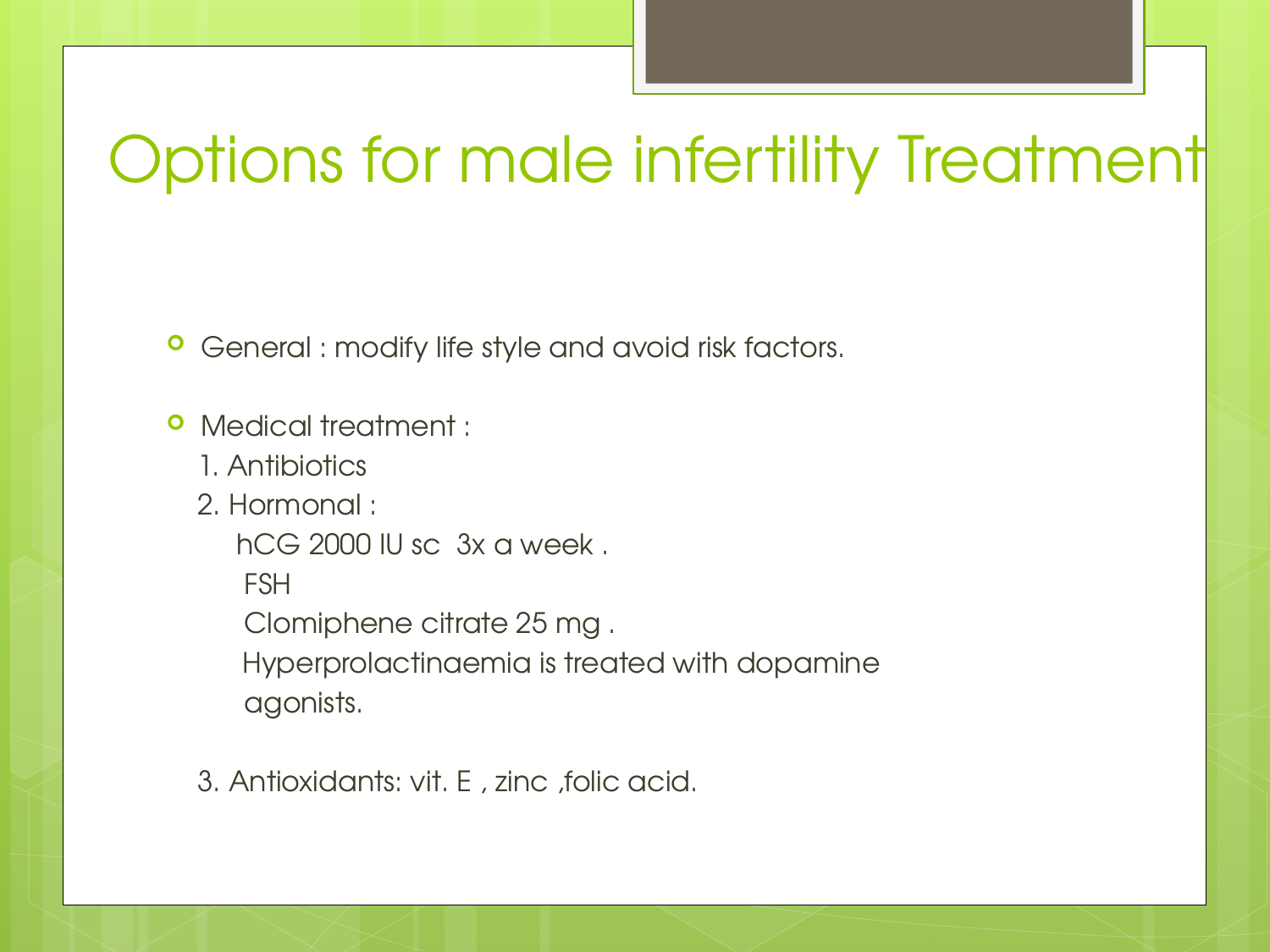

# Options for male infertility Treatment
General : modify life style and avoid risk factors.

Medical treatment :
    1. Antibiotics
    2. Hormonal :
         hCG 2000 IU sc  3x a week .
          FSH
          Clomiphene citrate 25 mg .
            Hyperprolactinaemia is treated with dopamine
          agonists.

    3. Antioxidants: vit. E , zinc ,folic acid.